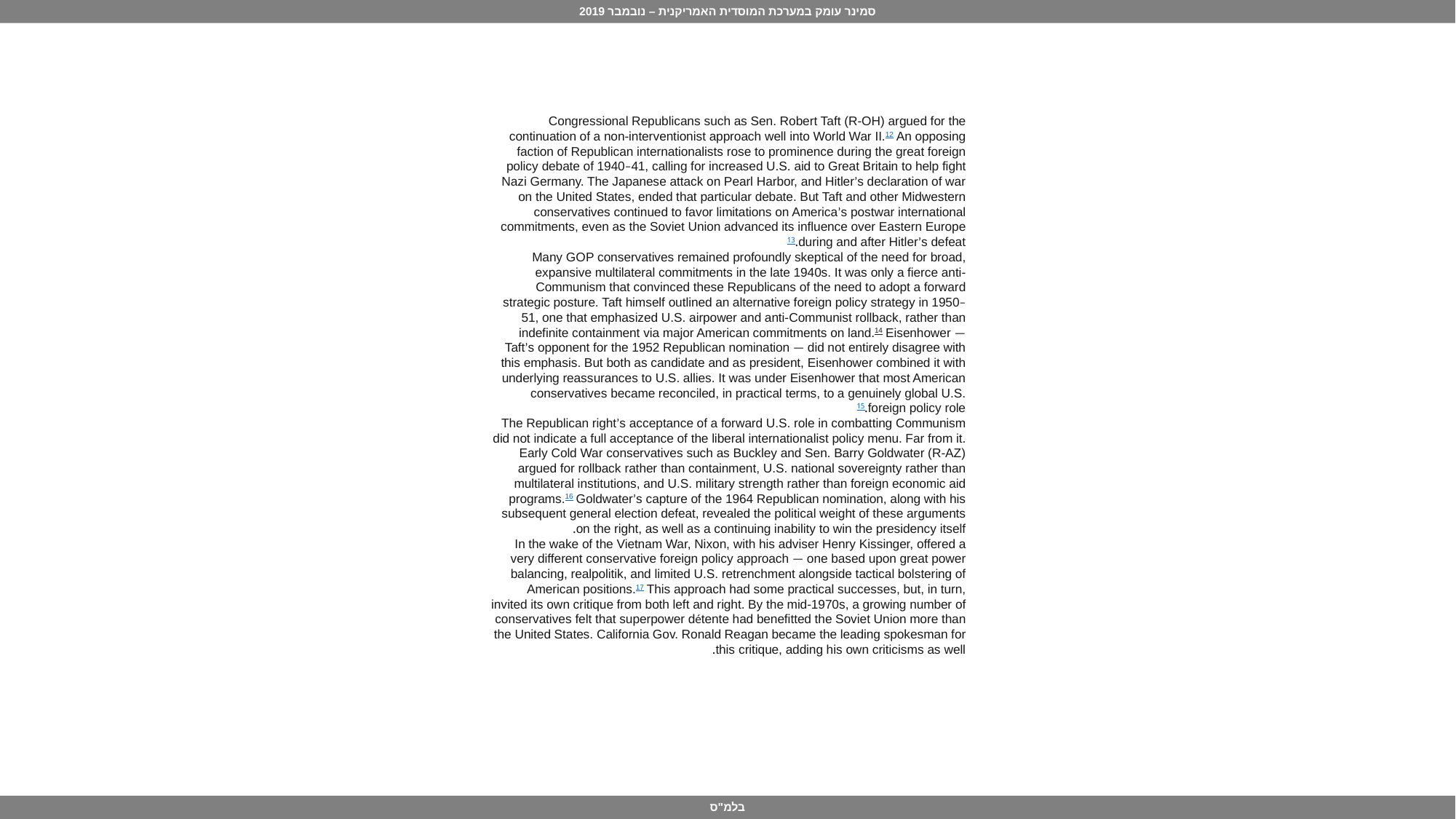

Congressional Republicans such as Sen. Robert Taft (R-OH) argued for the continuation of a non-interventionist approach well into World War II.12 An opposing faction of Republican internationalists rose to prominence during the great foreign policy debate of 1940–41, calling for increased U.S. aid to Great Britain to help fight Nazi Germany. The Japanese attack on Pearl Harbor, and Hitler’s declaration of war on the United States, ended that particular debate. But Taft and other Midwestern conservatives continued to favor limitations on America’s postwar international commitments, even as the Soviet Union advanced its influence over Eastern Europe during and after Hitler’s defeat.13
Many GOP conservatives remained profoundly skeptical of the need for broad, expansive multilateral commitments in the late 1940s. It was only a fierce anti-Communism that convinced these Republicans of the need to adopt a forward strategic posture. Taft himself outlined an alternative foreign policy strategy in 1950–51, one that emphasized U.S. airpower and anti-Communist rollback, rather than indefinite containment via major American commitments on land.14 Eisenhower — Taft’s opponent for the 1952 Republican nomination — did not entirely disagree with this emphasis. But both as candidate and as president, Eisenhower combined it with underlying reassurances to U.S. allies. It was under Eisenhower that most American conservatives became reconciled, in practical terms, to a genuinely global U.S. foreign policy role.15
The Republican right’s acceptance of a forward U.S. role in combatting Communism did not indicate a full acceptance of the liberal internationalist policy menu. Far from it. Early Cold War conservatives such as Buckley and Sen. Barry Goldwater (R-AZ) argued for rollback rather than containment, U.S. national sovereignty rather than multilateral institutions, and U.S. military strength rather than foreign economic aid programs.16 Goldwater’s capture of the 1964 Republican nomination, along with his subsequent general election defeat, revealed the political weight of these arguments on the right, as well as a continuing inability to win the presidency itself.
In the wake of the Vietnam War, Nixon, with his adviser Henry Kissinger, offered a very different conservative foreign policy approach — one based upon great power balancing, realpolitik, and limited U.S. retrenchment alongside tactical bolstering of American positions.17 This approach had some practical successes, but, in turn, invited its own critique from both left and right. By the mid-1970s, a growing number of conservatives felt that superpower détente had benefitted the Soviet Union more than the United States. California Gov. Ronald Reagan became the leading spokesman for this critique, adding his own criticisms as well.